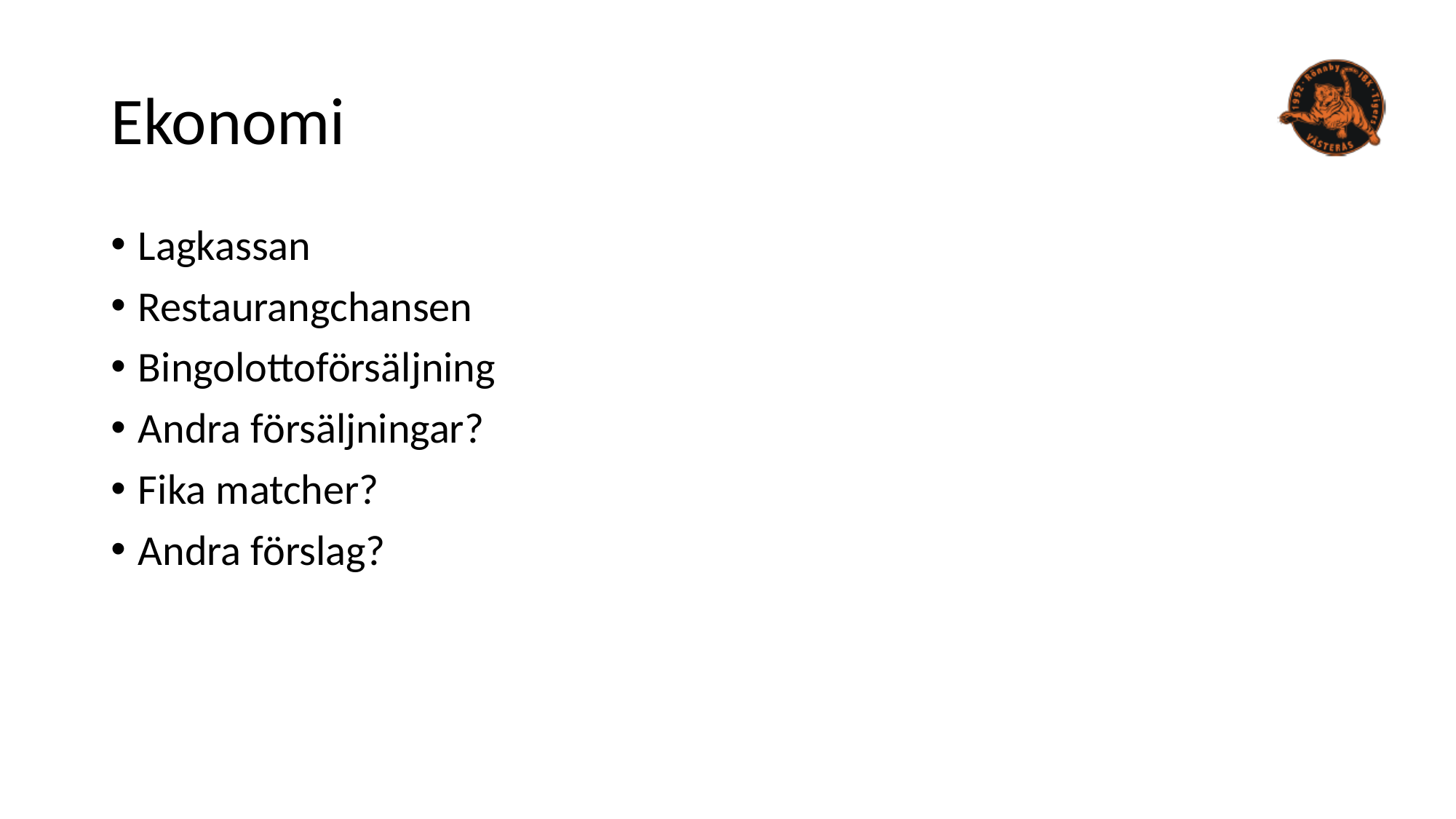

# Ekonomi
Lagkassan
Restaurangchansen
Bingolottoförsäljning
Andra försäljningar?
Fika matcher?
Andra förslag?